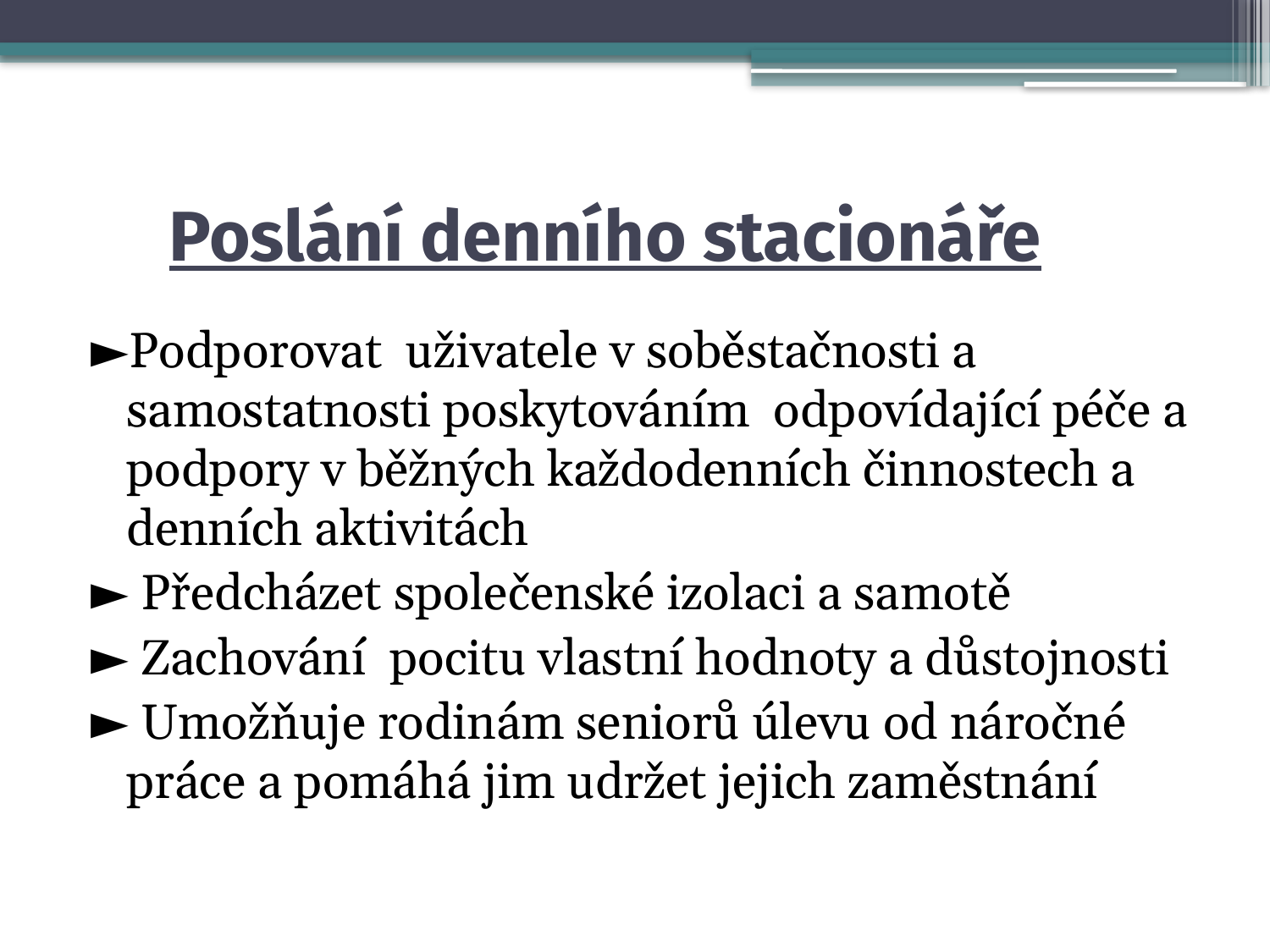

# Poslání denního stacionáře
►Podporovat  uživatele v soběstačnosti a samostatnosti poskytováním  odpovídající péče a podpory v běžných každodenních činnostech a denních aktivitách
► Předcházet společenské izolaci a samotě
► Zachování  pocitu vlastní hodnoty a důstojnosti
► Umožňuje rodinám seniorů úlevu od náročné práce a pomáhá jim udržet jejich zaměstnání